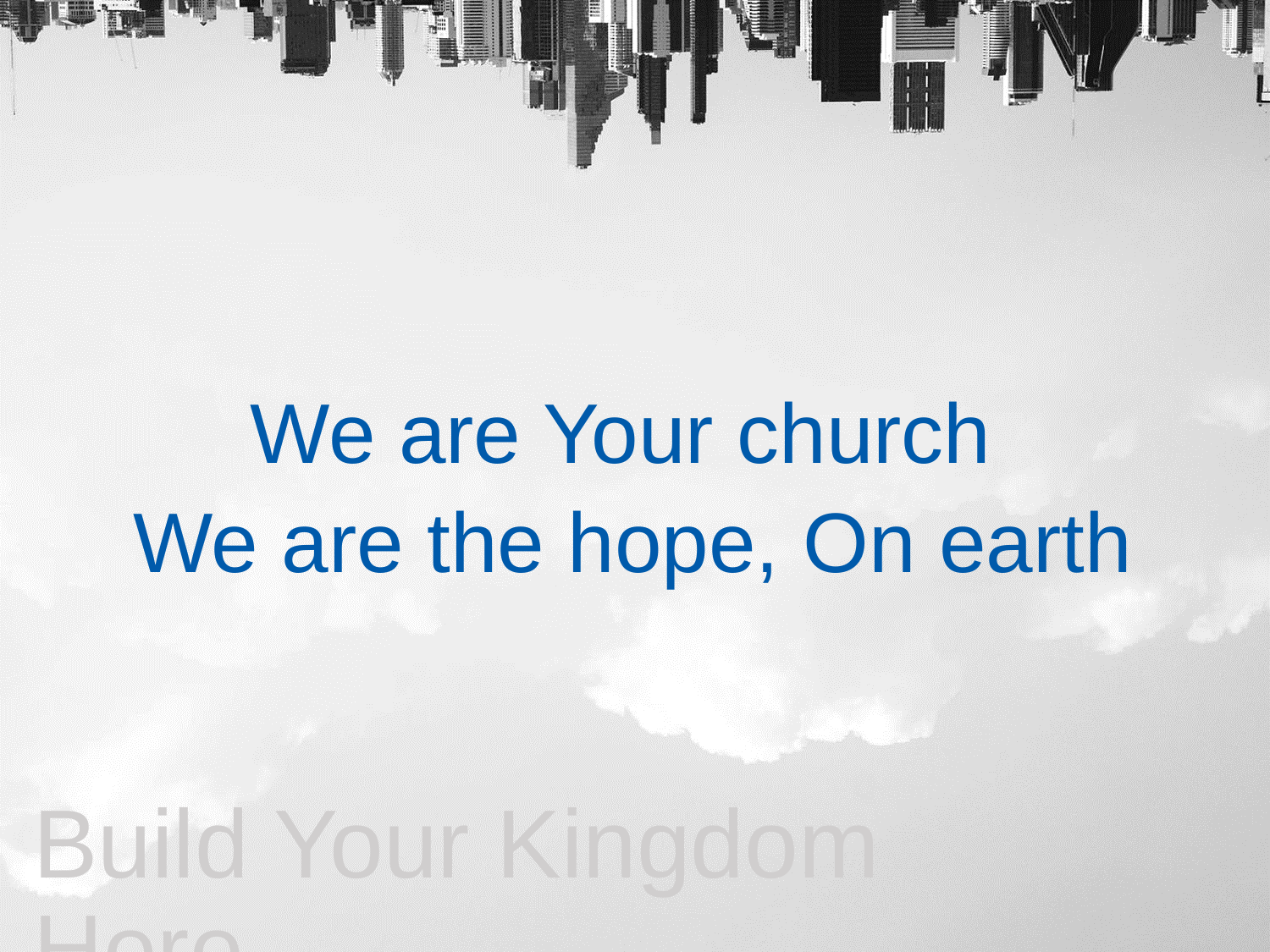

We are Your church
We are the hope, On earth
Build Your Kingdom Here